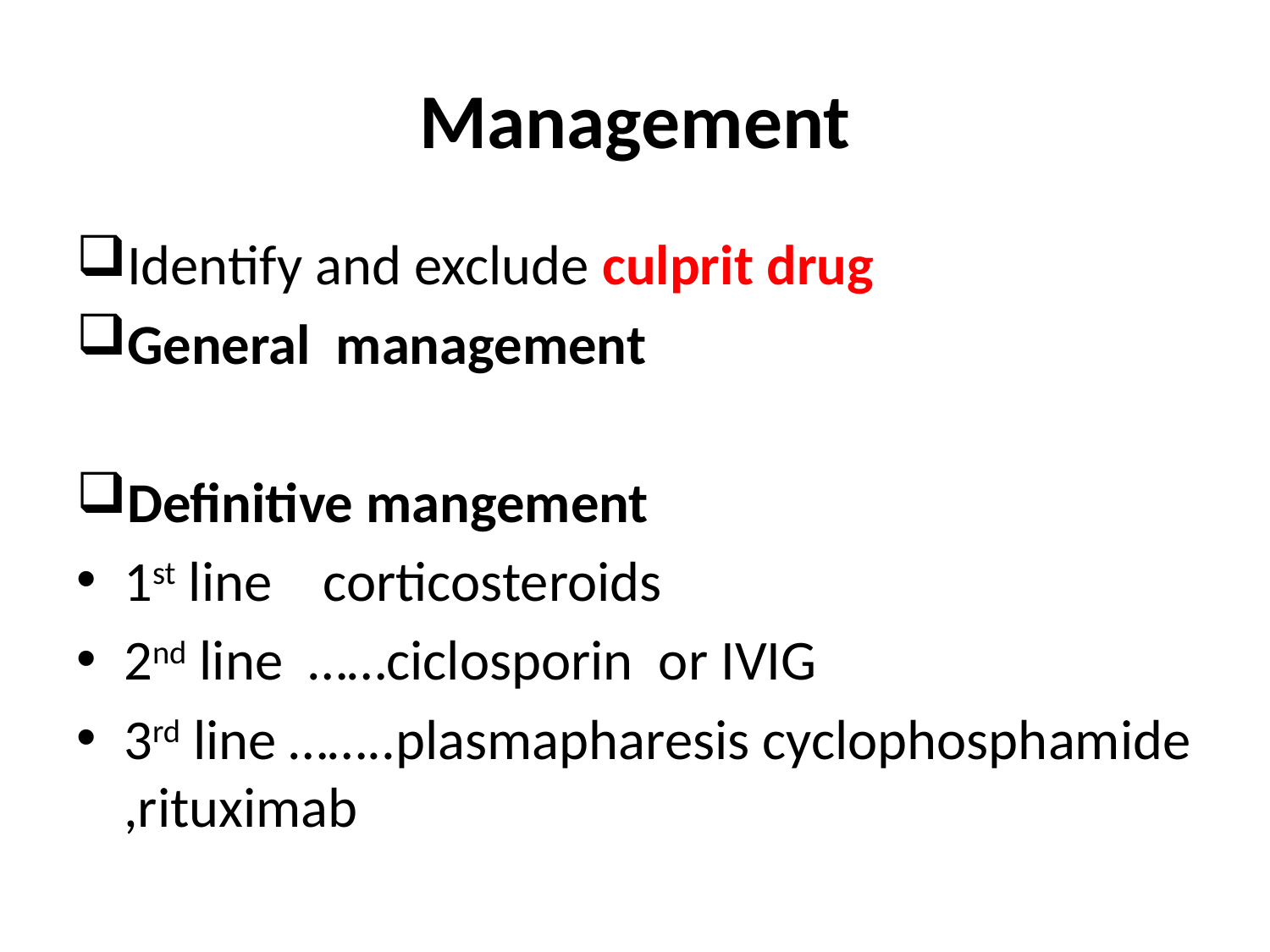

# Management
Identify and exclude culprit drug
General  management

Definitive mangement
1st line    corticosteroids
2nd line  ……ciclosporin  or IVIG
3rd line ……..plasmapharesis cyclophosphamide ,rituximab